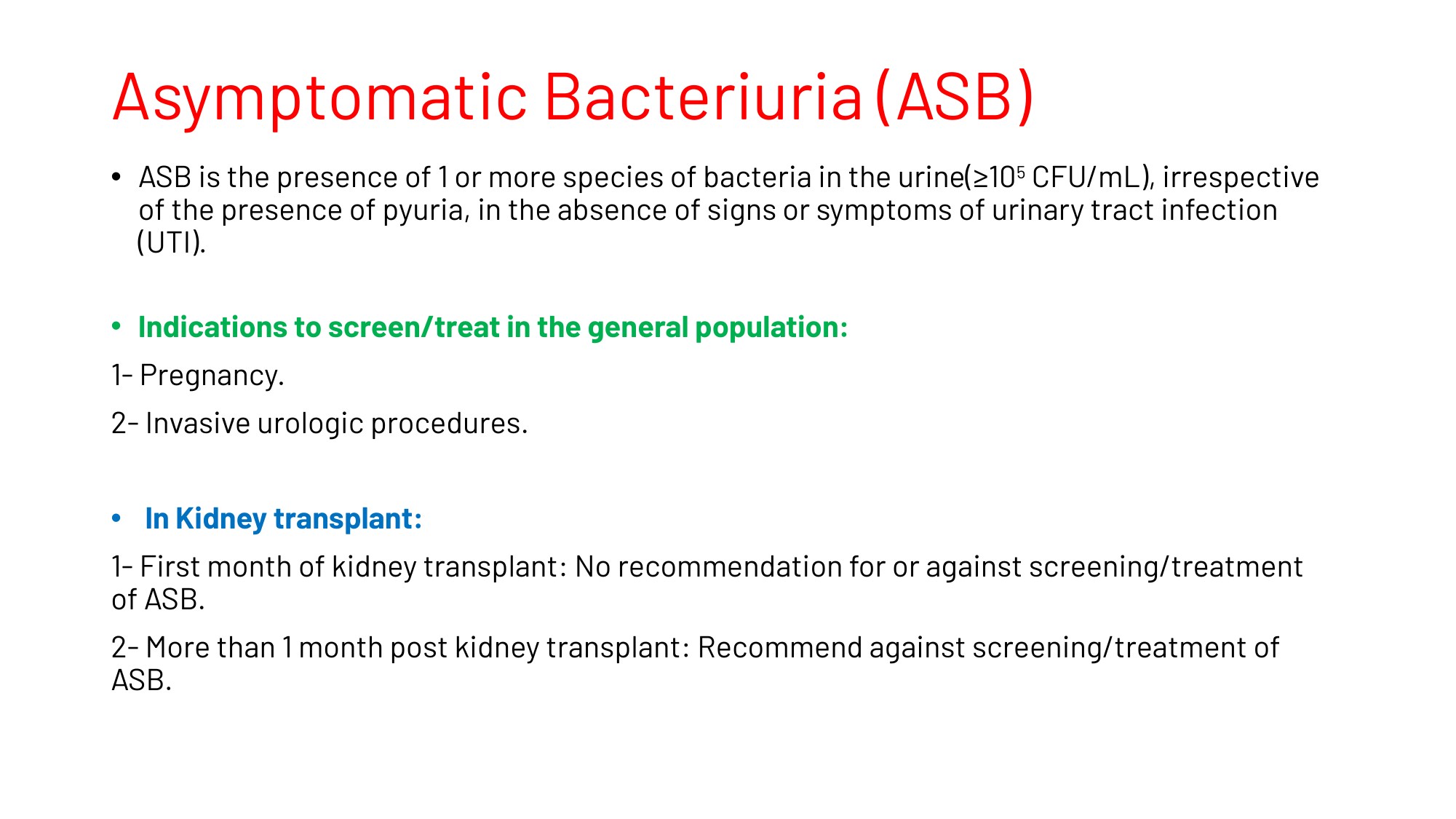

# Asymptomatic Bacteriuria (ASB)
ASB is the presence of 1 or more species of bacteria in the urine(≥105 CFU/mL), irrespective of the presence of pyuria, in the absence of signs or symptoms of urinary tract infection (UTI).
Indications to screen/treat in the general population:
1- Pregnancy.
2- Invasive urologic procedures.

In Kidney transplant:
1- First month of kidney transplant: No recommendation for or against screening/treatment of ASB.
2- More than 1 month post kidney transplant: Recommend against screening/treatment of ASB.